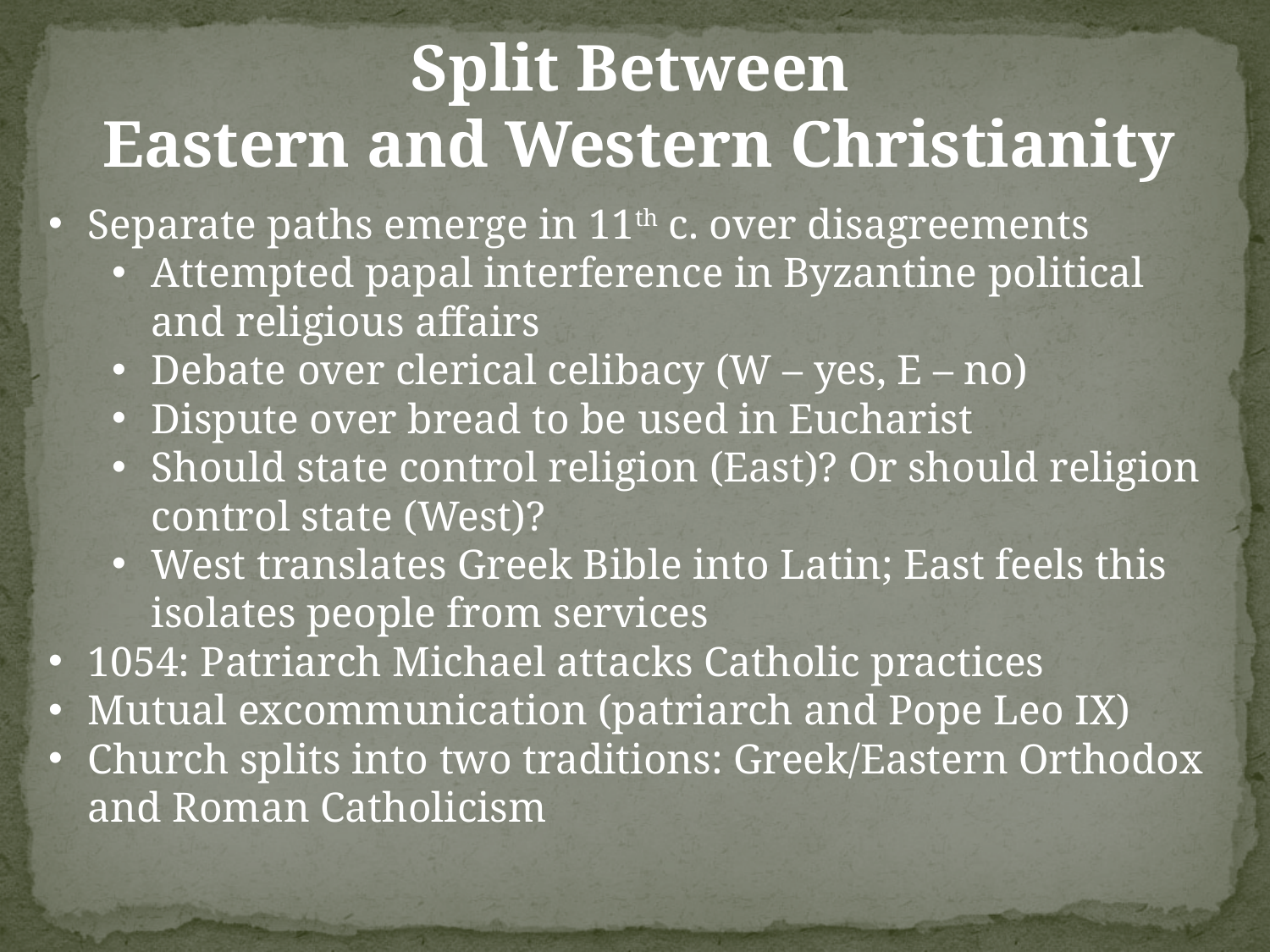

Split Between
Eastern and Western Christianity
Separate paths emerge in 11th c. over disagreements
Attempted papal interference in Byzantine political and religious affairs
Debate over clerical celibacy (W – yes, E – no)
Dispute over bread to be used in Eucharist
Should state control religion (East)? Or should religion control state (West)?
West translates Greek Bible into Latin; East feels this isolates people from services
1054: Patriarch Michael attacks Catholic practices
Mutual excommunication (patriarch and Pope Leo IX)
Church splits into two traditions: Greek/Eastern Orthodox and Roman Catholicism